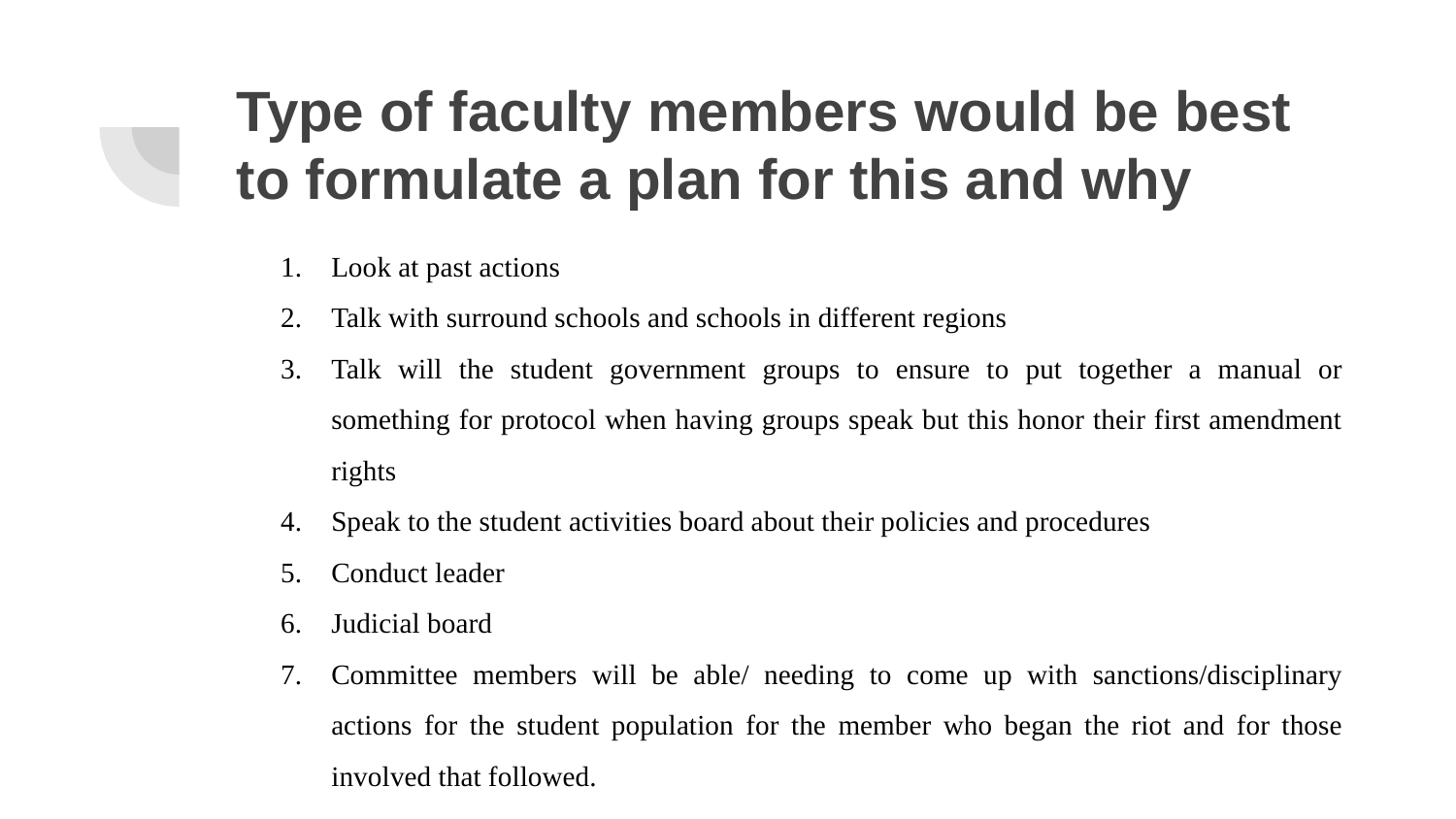

# Type of faculty members would be best to formulate a plan for this and why

Look at past actions
Talk with surround schools and schools in different regions
Talk will the student government groups to ensure to put together a manual or something for protocol when having groups speak but this honor their first amendment rights
Speak to the student activities board about their policies and procedures
Conduct leader
Judicial board
Committee members will be able/ needing to come up with sanctions/disciplinary actions for the student population for the member who began the riot and for those involved that followed.